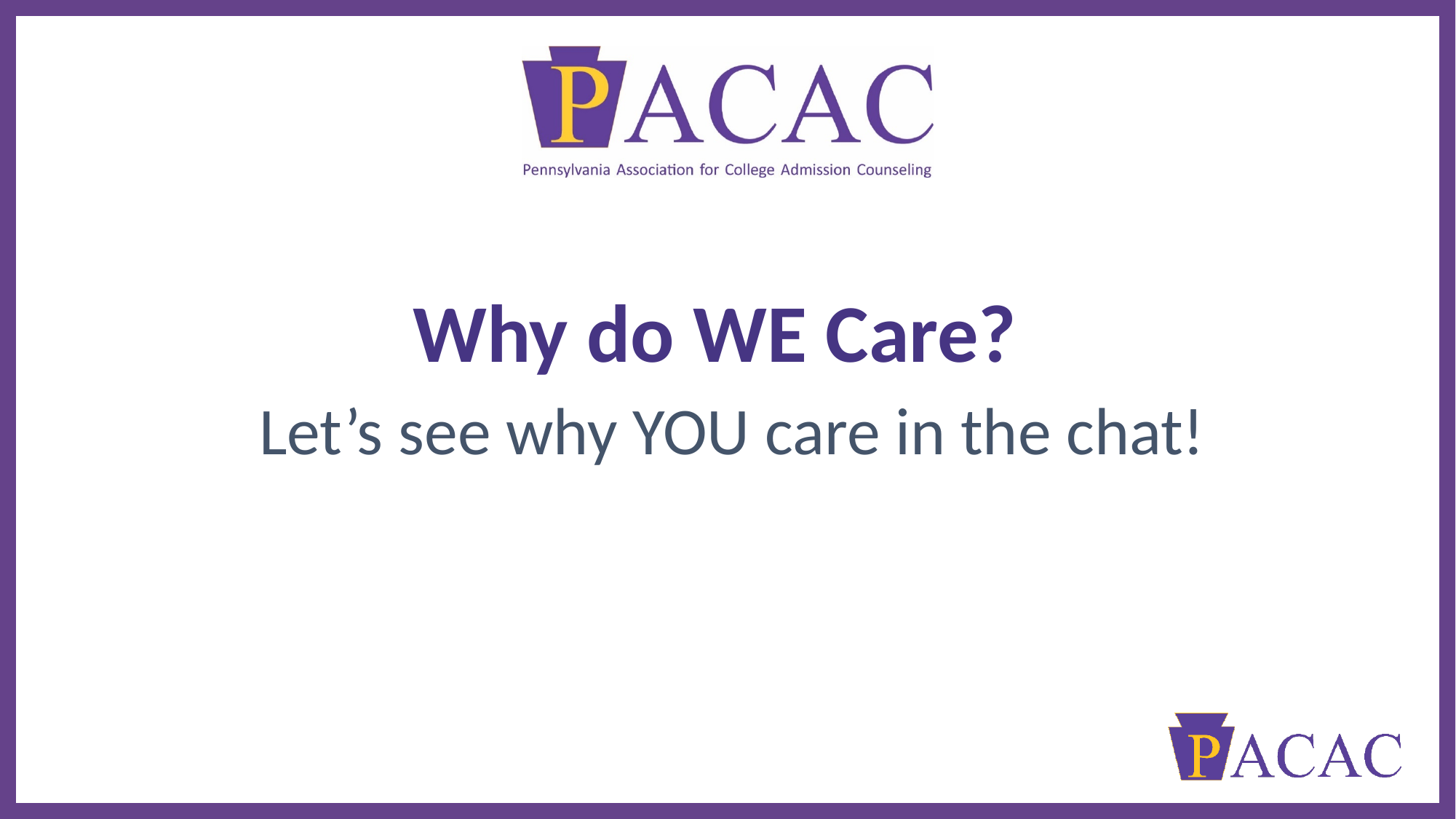

# Why do WE Care?
Let’s see why YOU care in the chat!